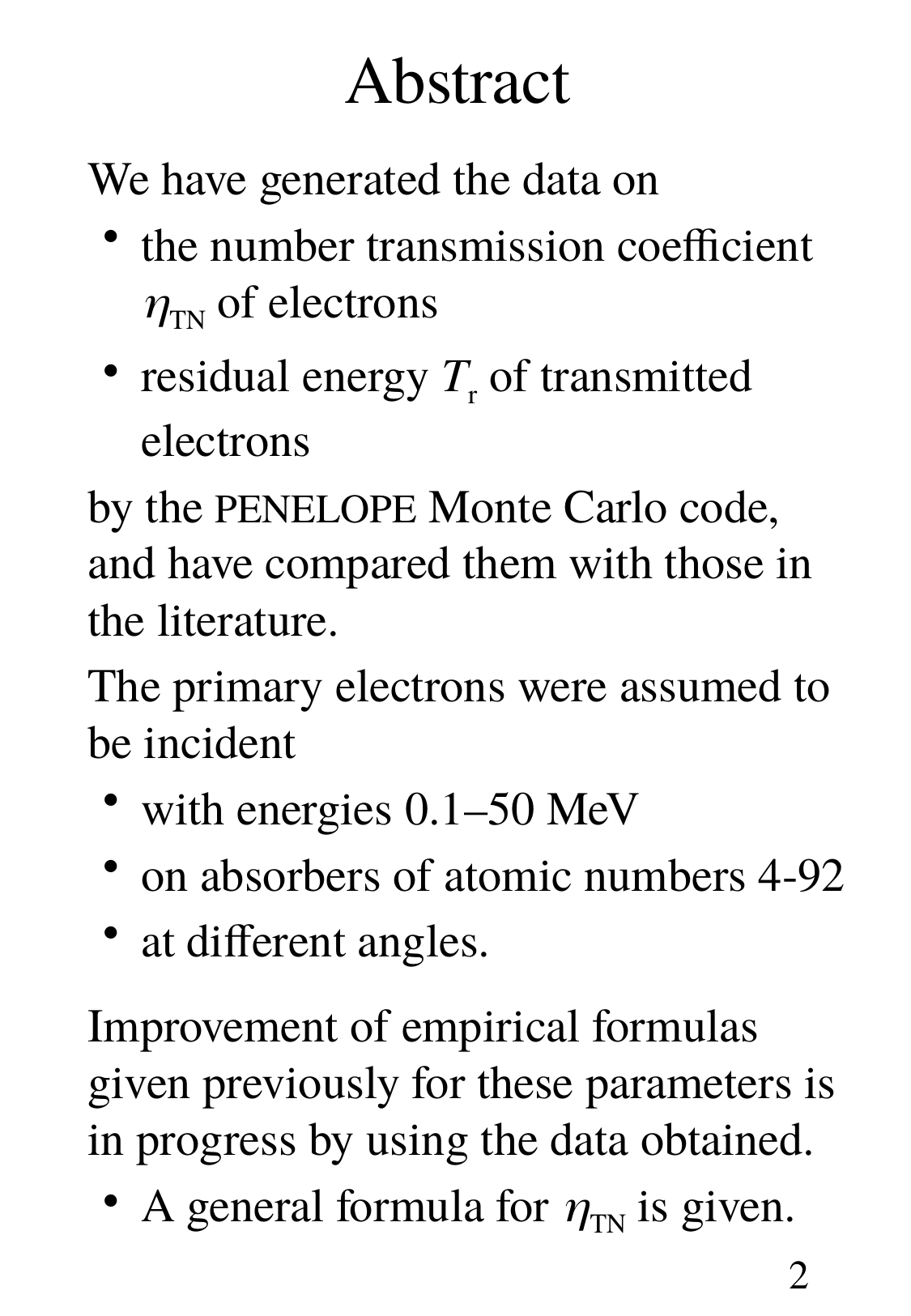

# Abstract
We have generated the data on
the number transmission coefficient ηTN of electrons
residual energy Tr of transmitted electrons
by the PENELOPE Monte Carlo code, and have compared them with those in the literature.
The primary electrons were assumed to be incident
with energies 0.1–50 MeV
on absorbers of atomic numbers 4-92
at different angles.

Improvement of empirical formulas given previously for these parameters is in progress by using the data obtained.
A general formula for ηTN is given.